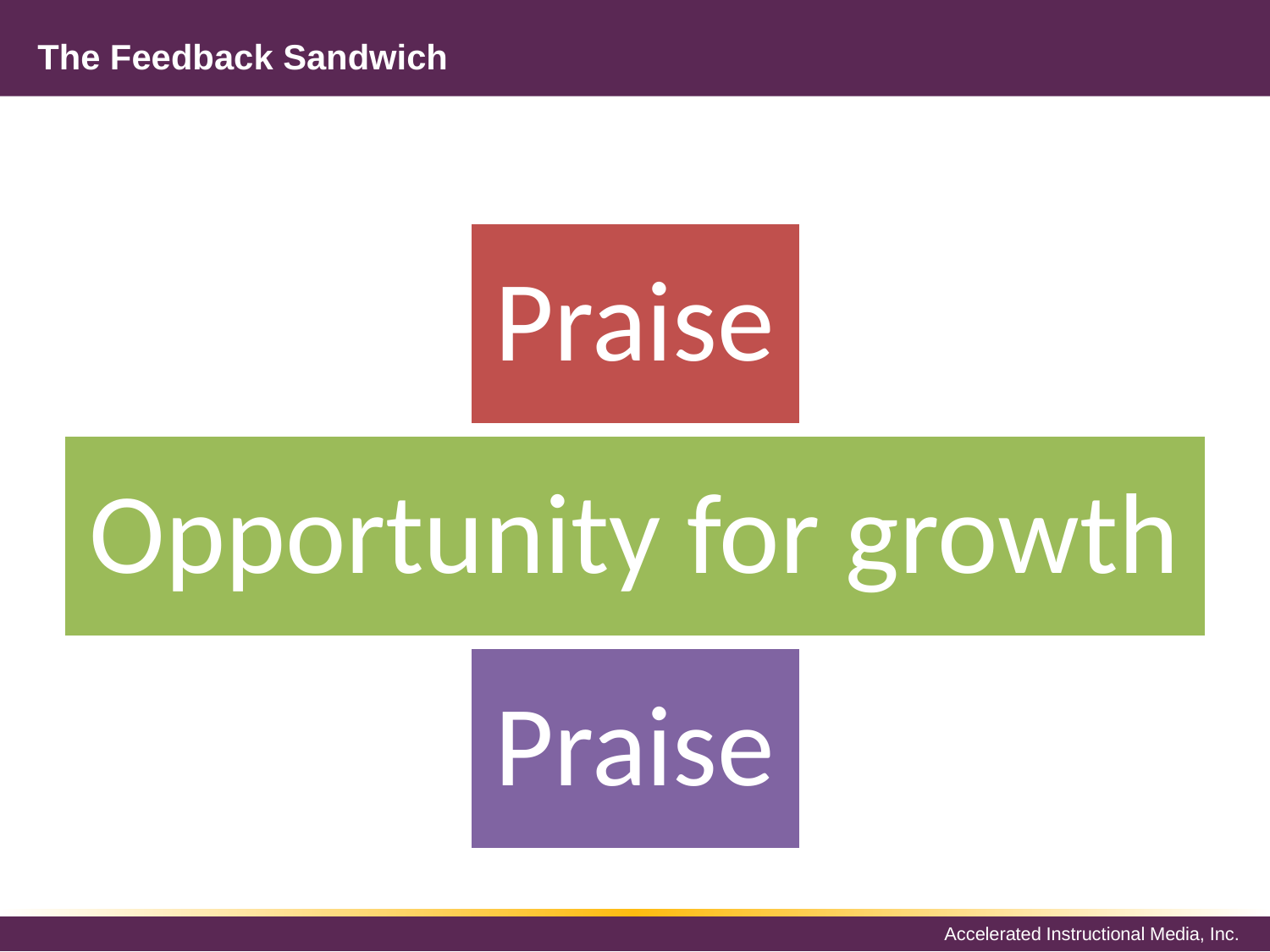

# The Feedback Sandwich

Praise
Opportunity for growth
Praise